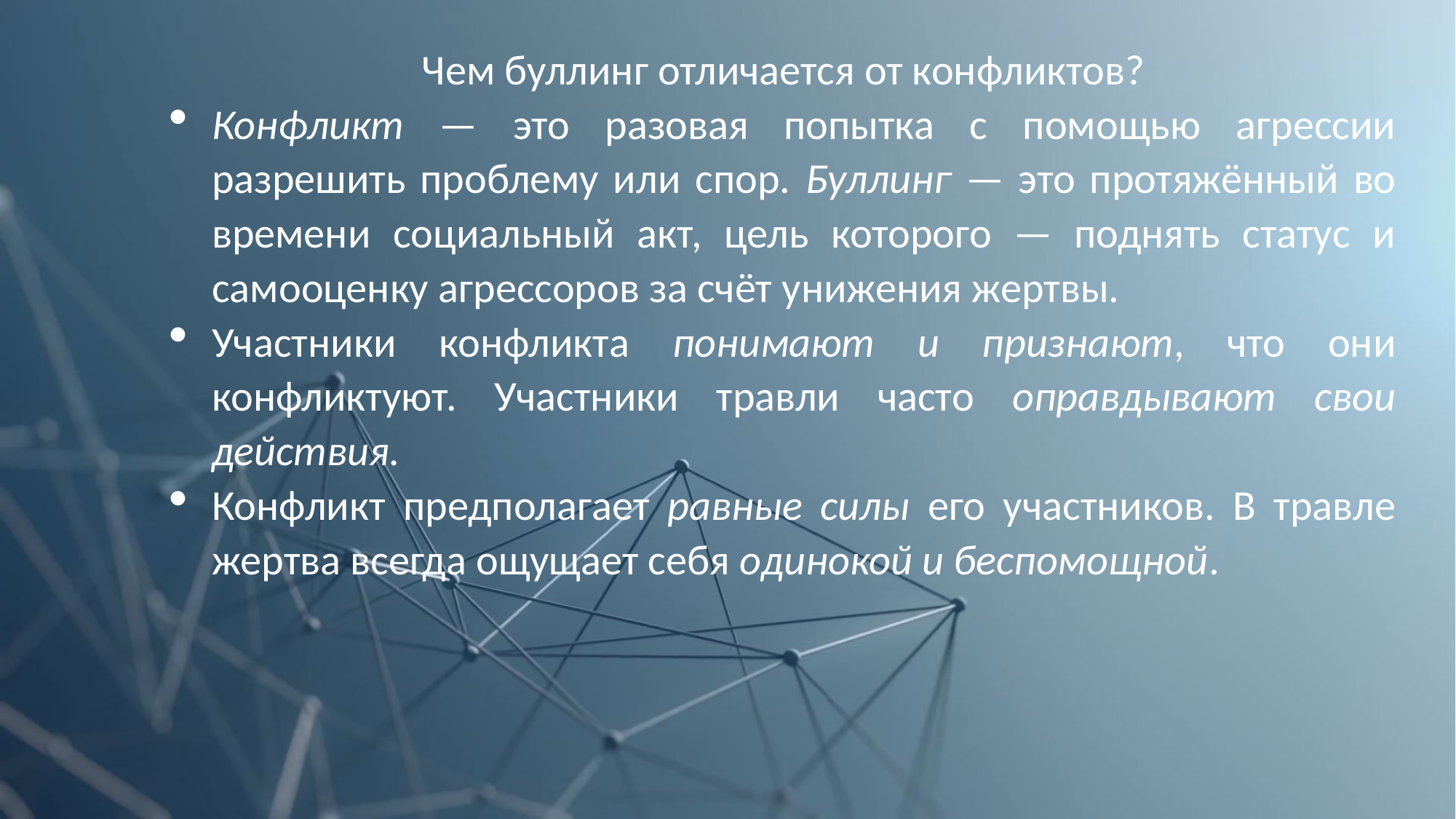

Чем буллинг отличается от конфликтов?
Конфликт — это разовая попытка с помощью агрессии разрешить проблему или спор. Буллинг — это протяжённый во времени социальный акт, цель которого — поднять статус и самооценку агрессоров за счёт унижения жертвы.
Участники конфликта понимают и признают, что они конфликтуют. Участники травли часто оправдывают свои действия.
Конфликт предполагает равные силы его участников. В травле жертва всегда ощущает себя одинокой и беспомощной.